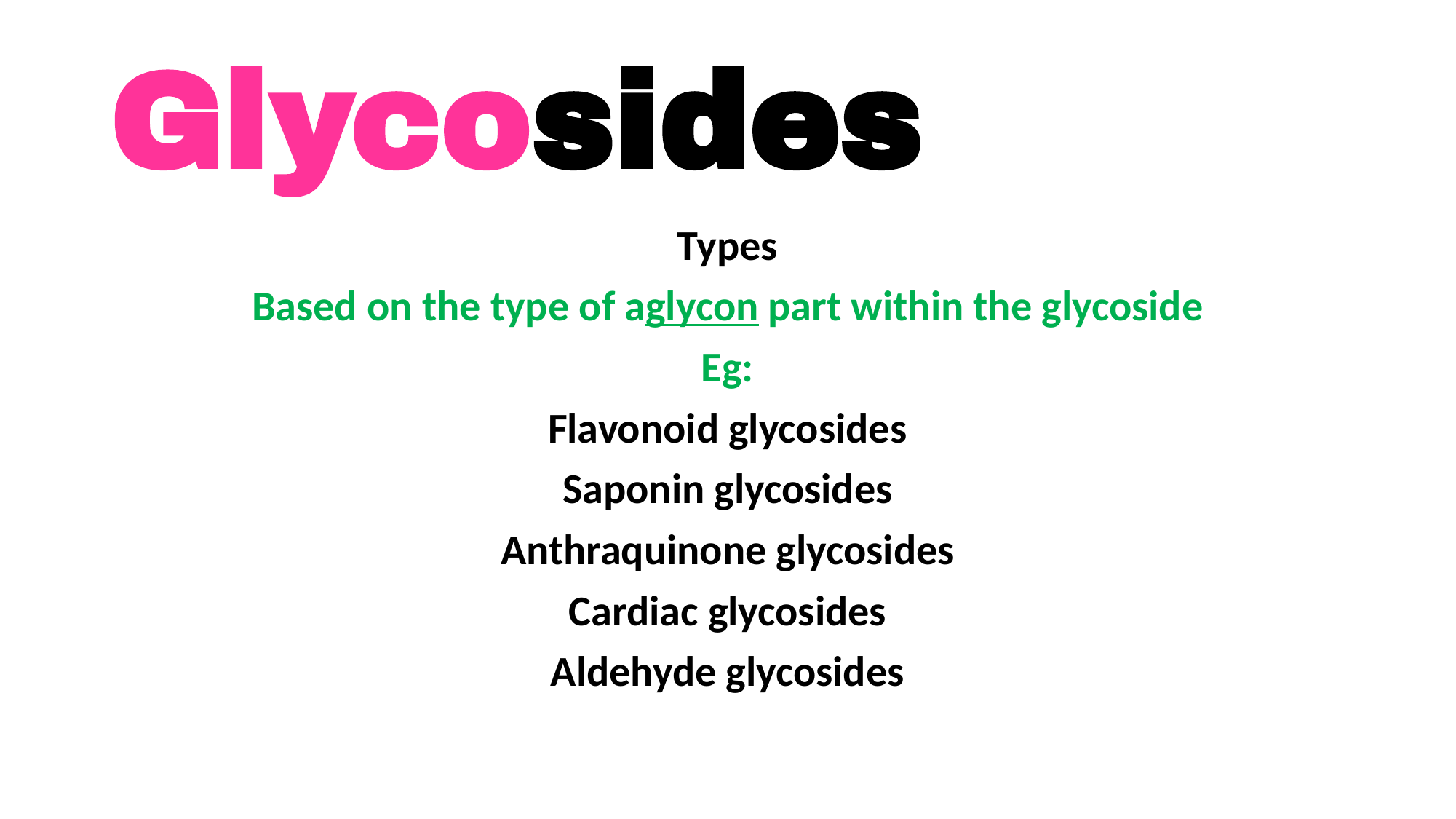

# Glycosides
Types
Based on the type of aglycon part within the glycoside
Eg:
Flavonoid glycosides
Saponin glycosides
Anthraquinone glycosides
Cardiac glycosides
Aldehyde glycosides